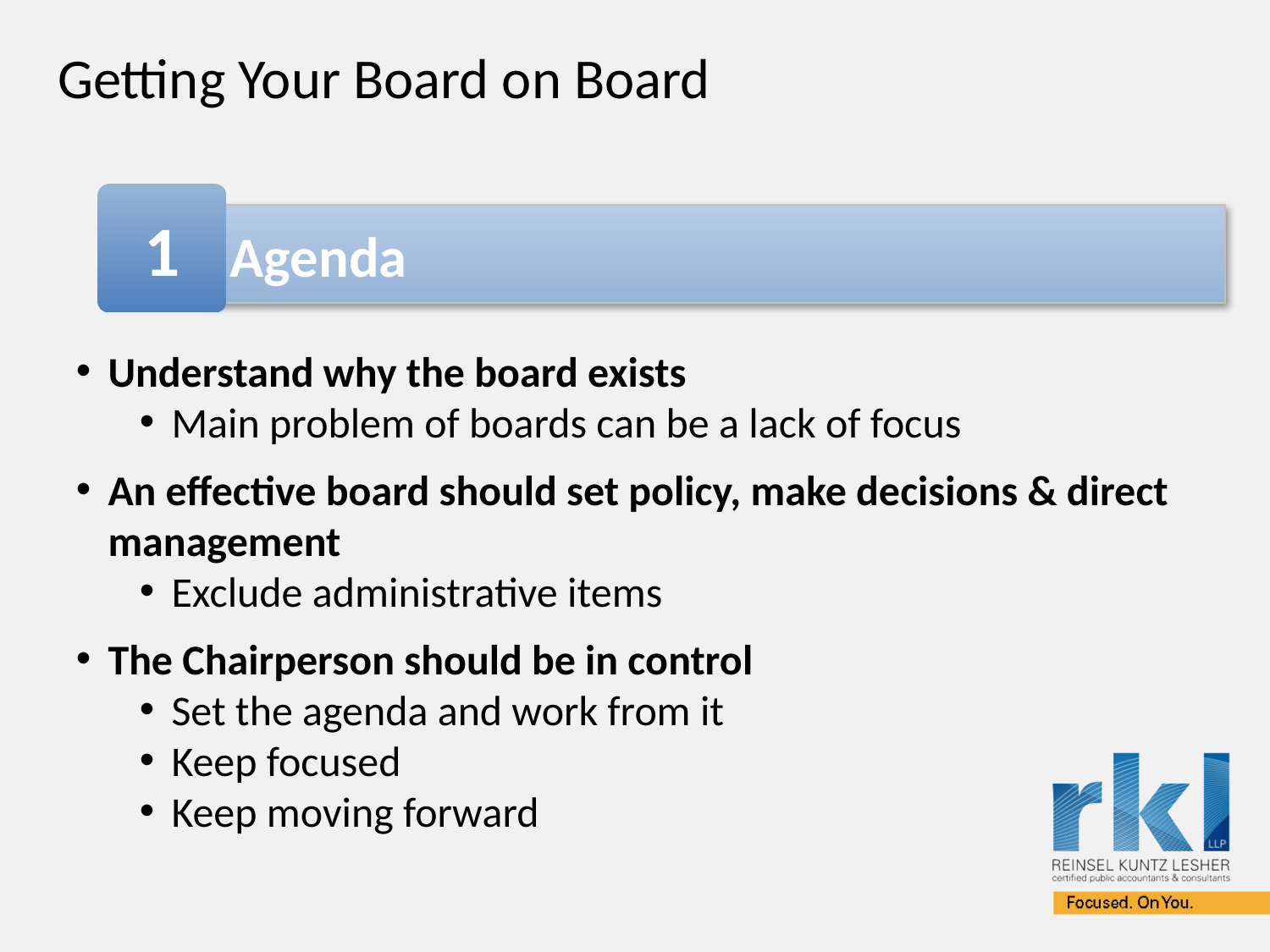

# Getting Your Board on Board
1
Agenda
Understand why the board exists
Main problem of boards can be a lack of focus

An effective board should set policy, make decisions & direct management
Exclude administrative items

The Chairperson should be in control
Set the agenda and work from it
Keep focused
Keep moving forward